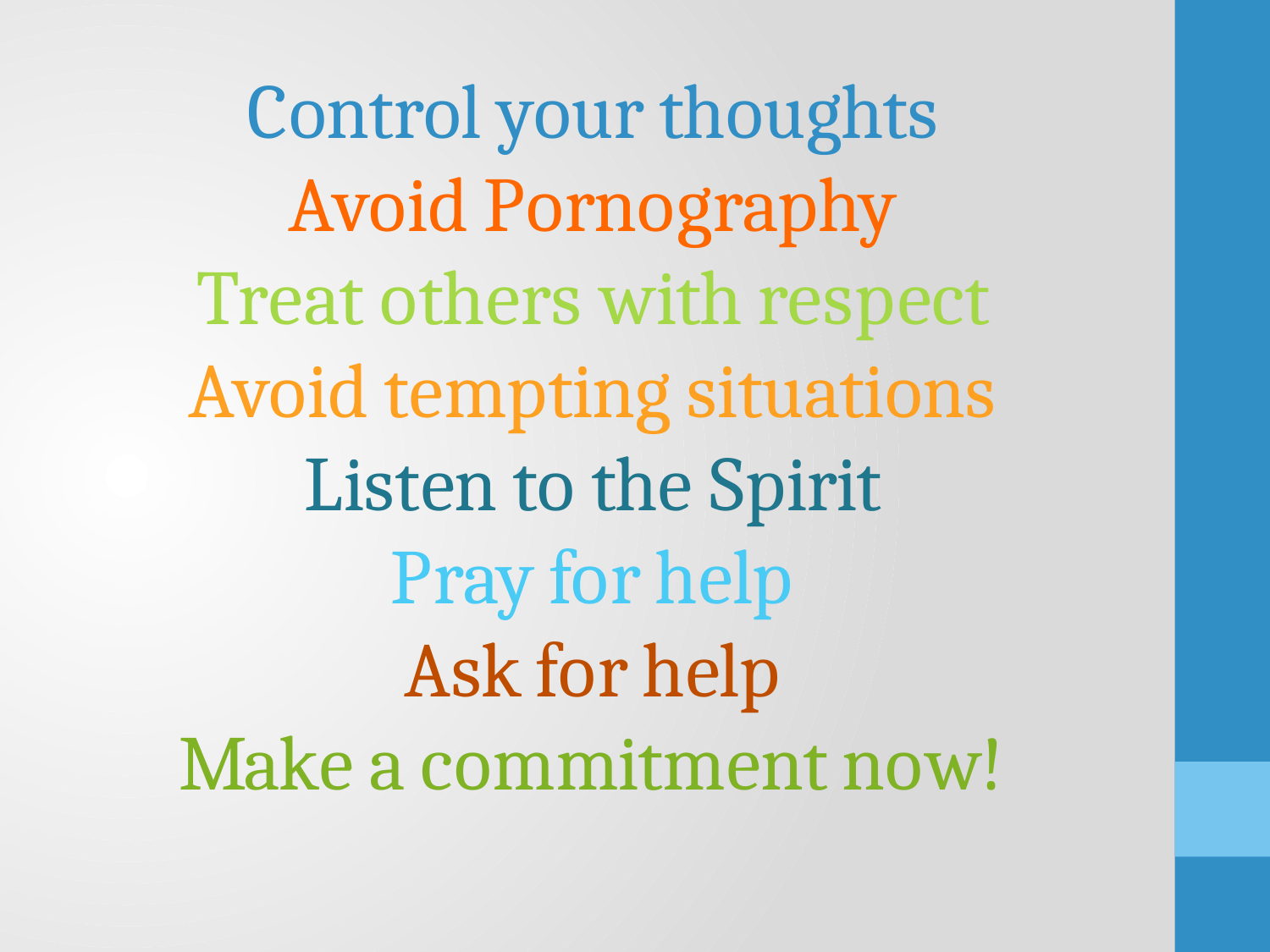

# Control your thoughts Avoid Pornography Treat others with respect Avoid tempting situations Listen to the Spirit Pray for help Ask for help Make a commitment now!